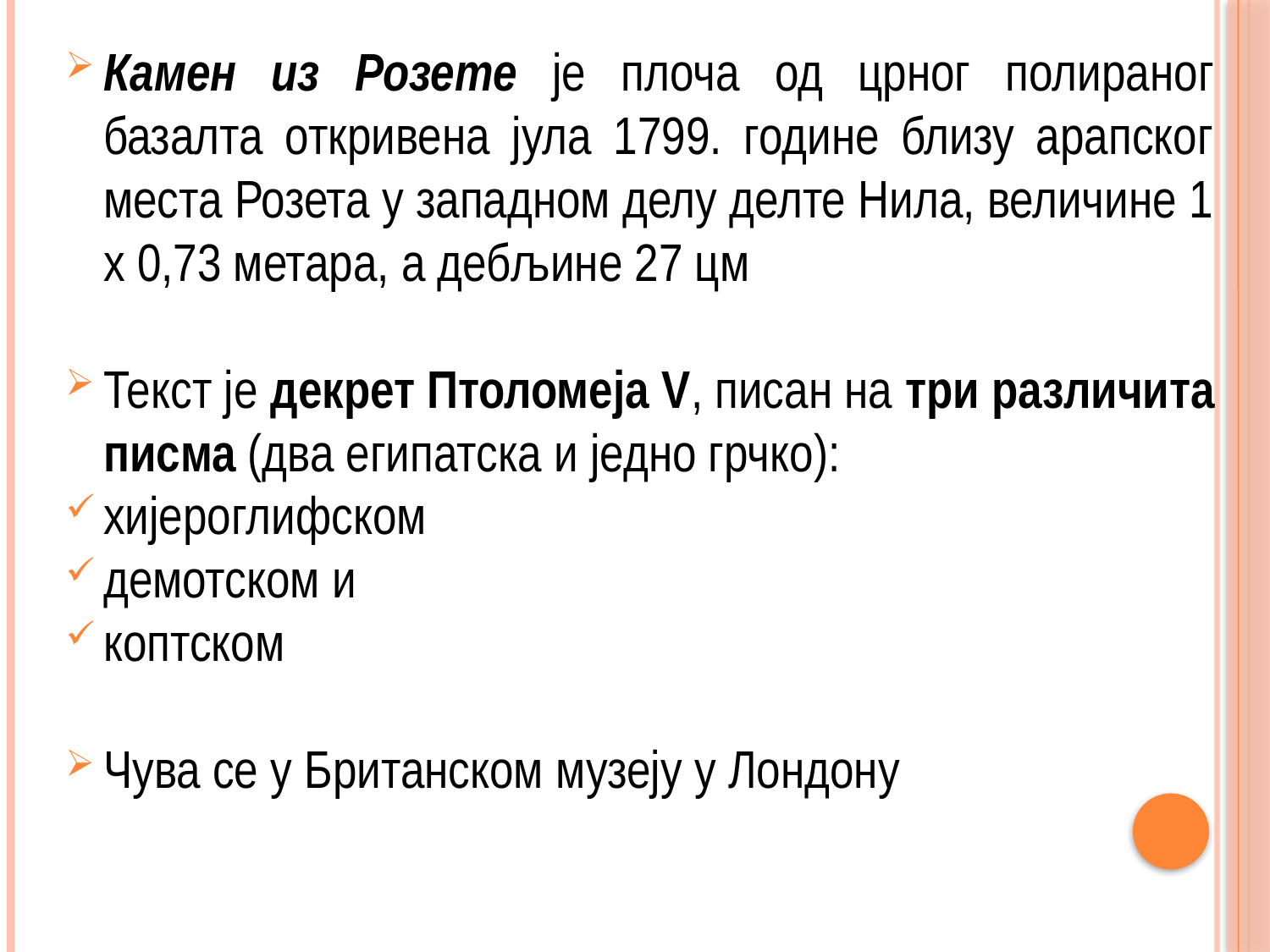

Камен из Розете је плоча од црног полираног базалта откривена јула 1799. године близу арапског места Розета у западном делу делте Нила, величине 1 x 0,73 метара, а дебљине 27 цм

Текст је декрет Птоломеја V, писан на три различита писма (два египатска и једно грчко):
хијероглифском
демотском и
коптском

Чува се у Британском музеју у Лондону